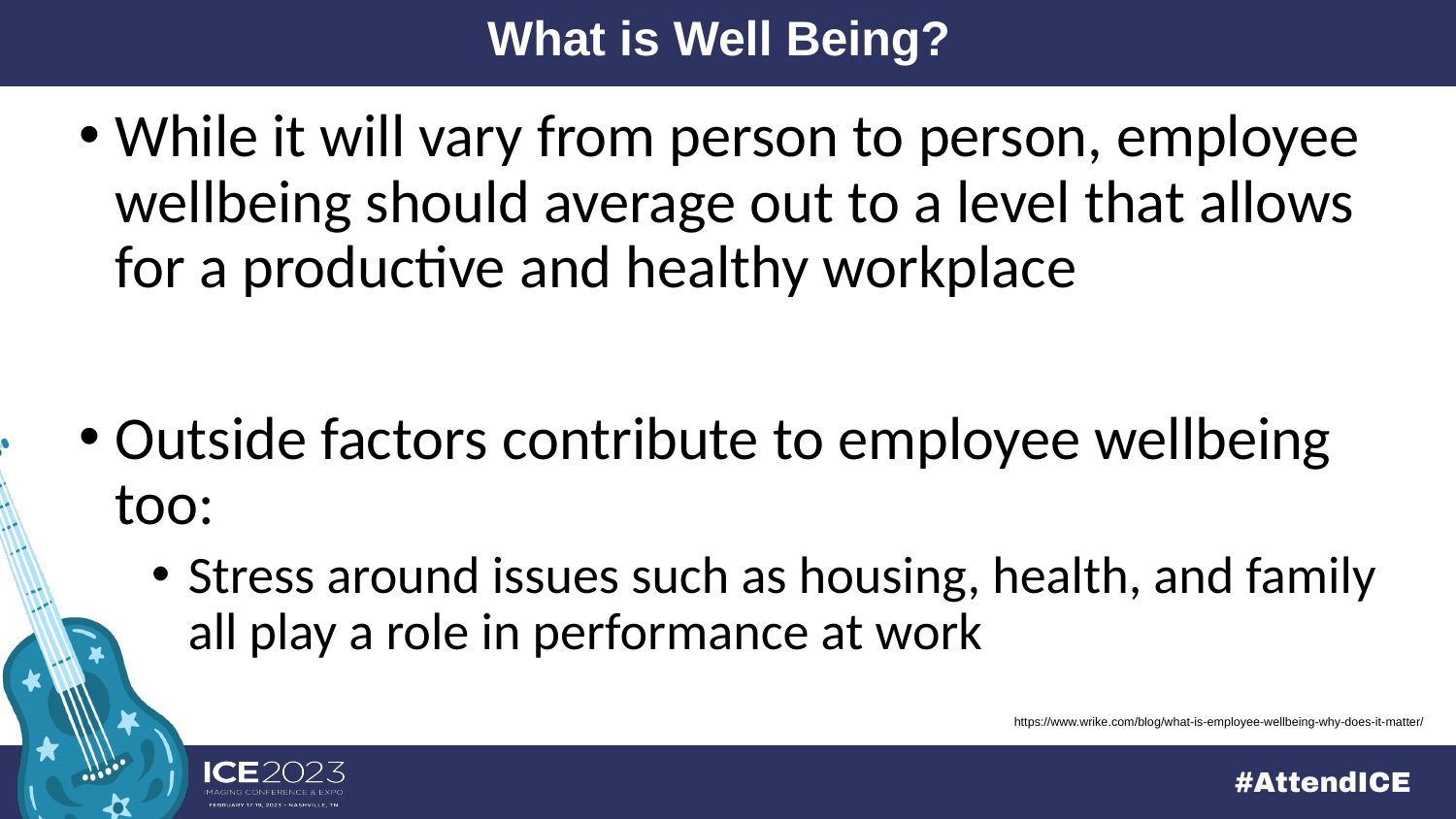

# What is Well Being?
While it will vary from person to person, employee wellbeing should average out to a level that allows for a productive and healthy workplace

Outside factors contribute to employee wellbeing too:
Stress around issues such as housing, health, and family all play a role in performance at work
https://www.wrike.com/blog/what-is-employee-wellbeing-why-does-it-matter/